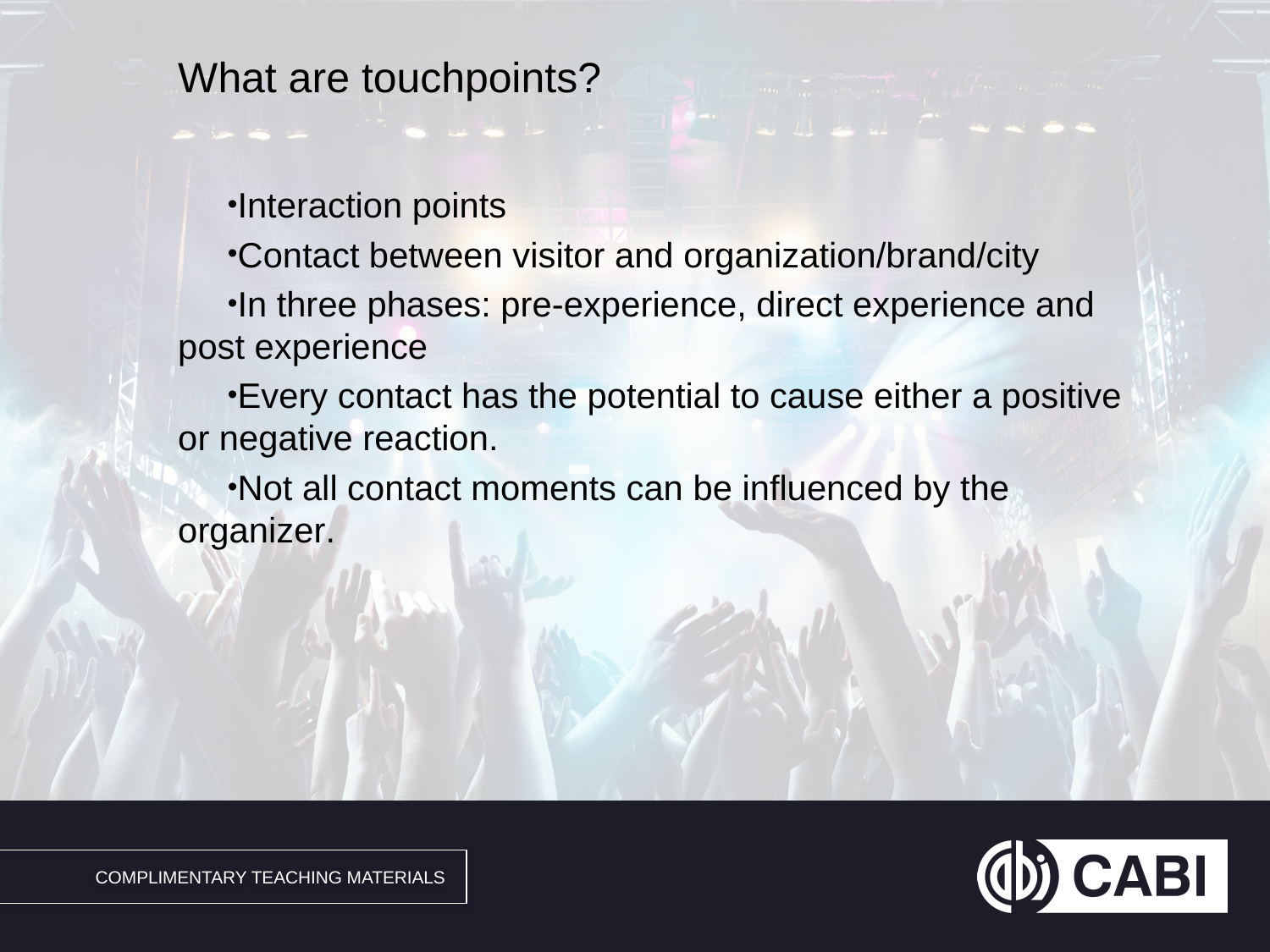

# What are touchpoints?
Interaction points
Contact between visitor and organization/brand/city
In three phases: pre-experience, direct experience and post experience
Every contact has the potential to cause either a positive or negative reaction.
Not all contact moments can be influenced by the organizer.